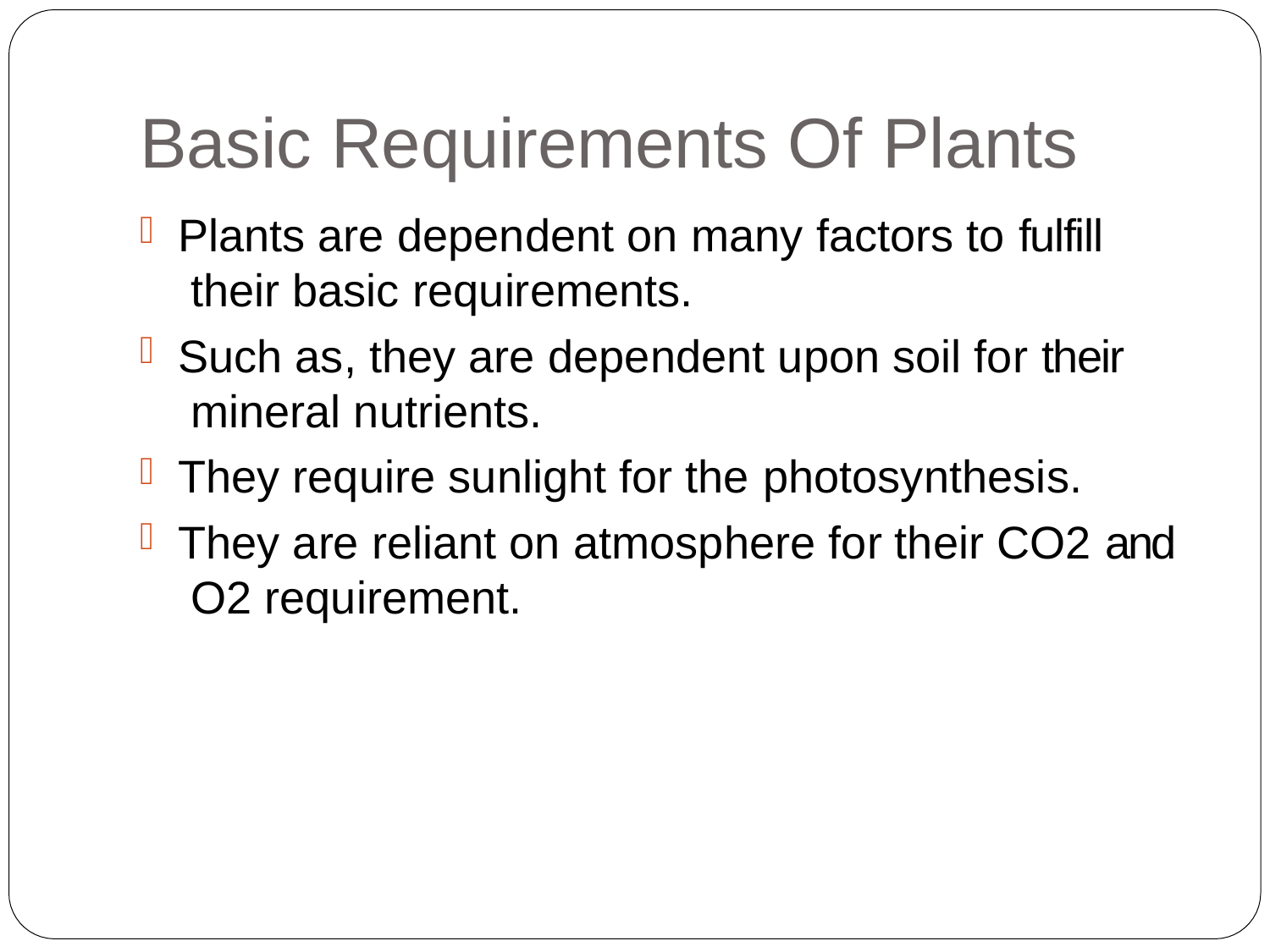

# Basic Requirements Of Plants
Plants are dependent on many factors to fulfill  their basic requirements.
Such as, they are dependent upon soil for their  mineral nutrients.
They require sunlight for the photosynthesis.
They are reliant on atmosphere for their CO2 and  O2 requirement.